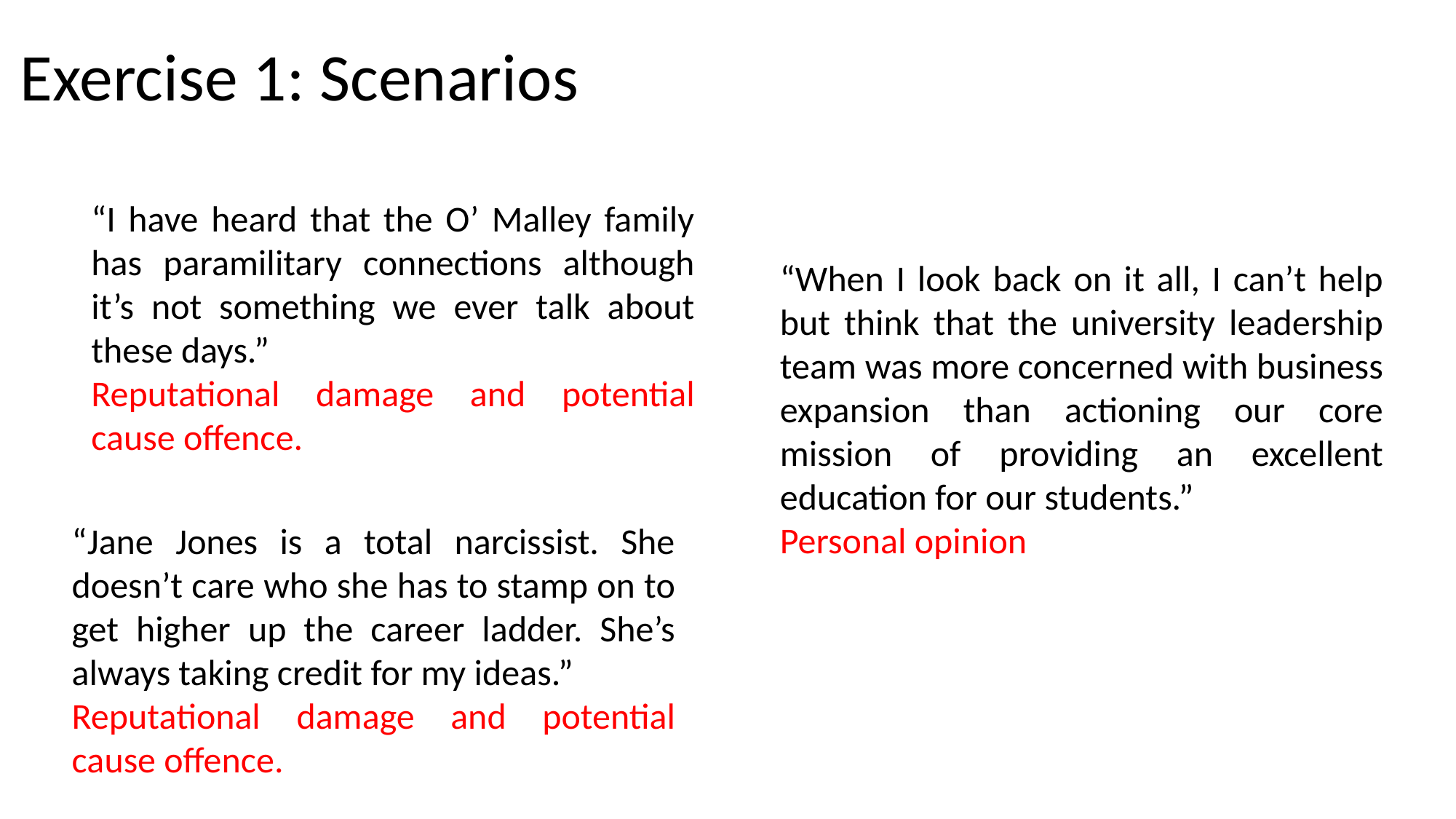

# Exercise 1: Scenarios
“I have heard that the O’ Malley family has paramilitary connections although it’s not something we ever talk about these days.”
Reputational damage and potential cause offence.
“When I look back on it all, I can’t help but think that the university leadership team was more concerned with business expansion than actioning our core mission of providing an excellent education for our students.”
Personal opinion
“Jane Jones is a total narcissist. She doesn’t care who she has to stamp on to get higher up the career ladder. She’s always taking credit for my ideas.”
Reputational damage and potential cause offence.